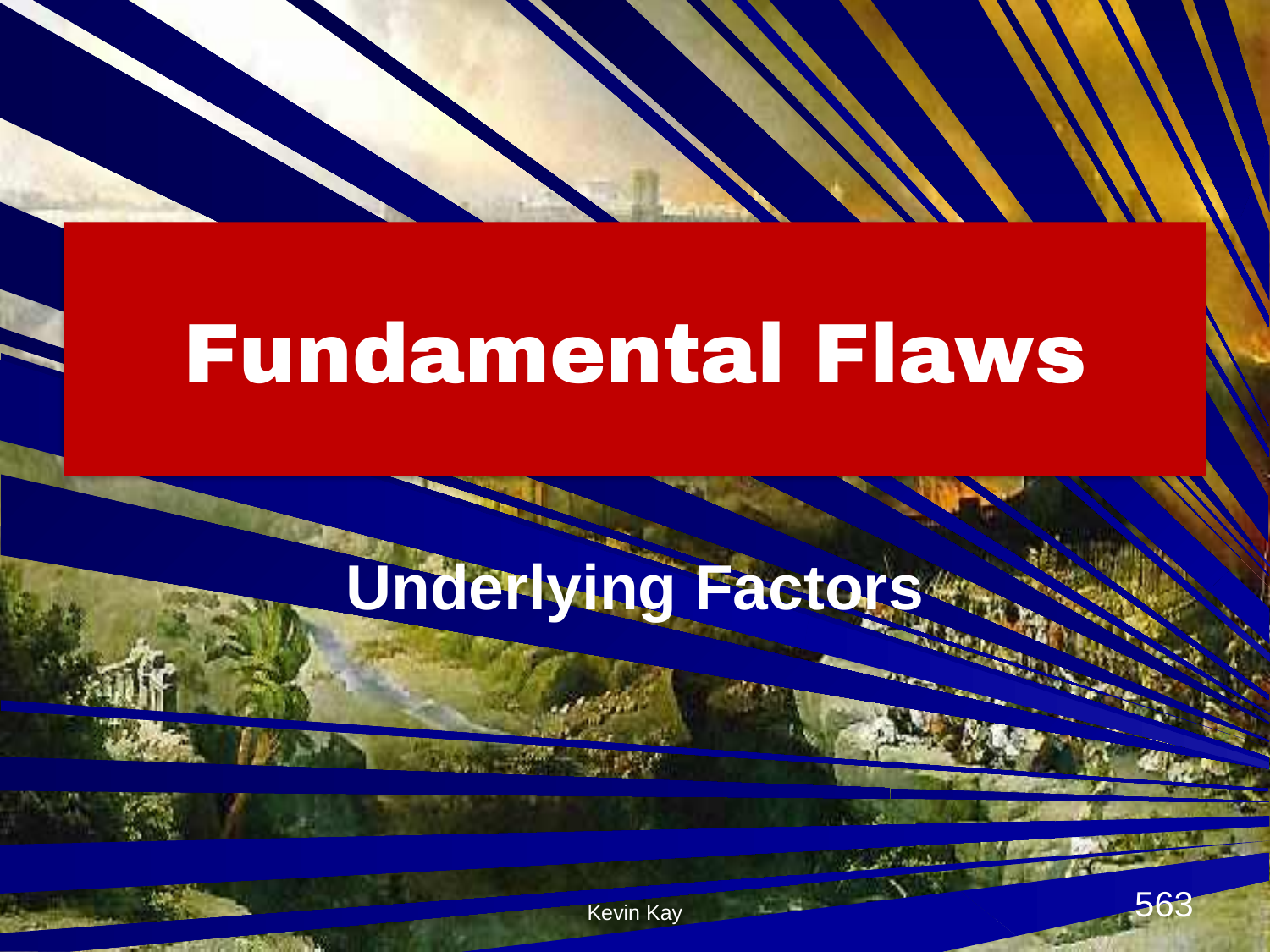

# Fundamental Flaws
Underlying Factors
563
Kevin Kay